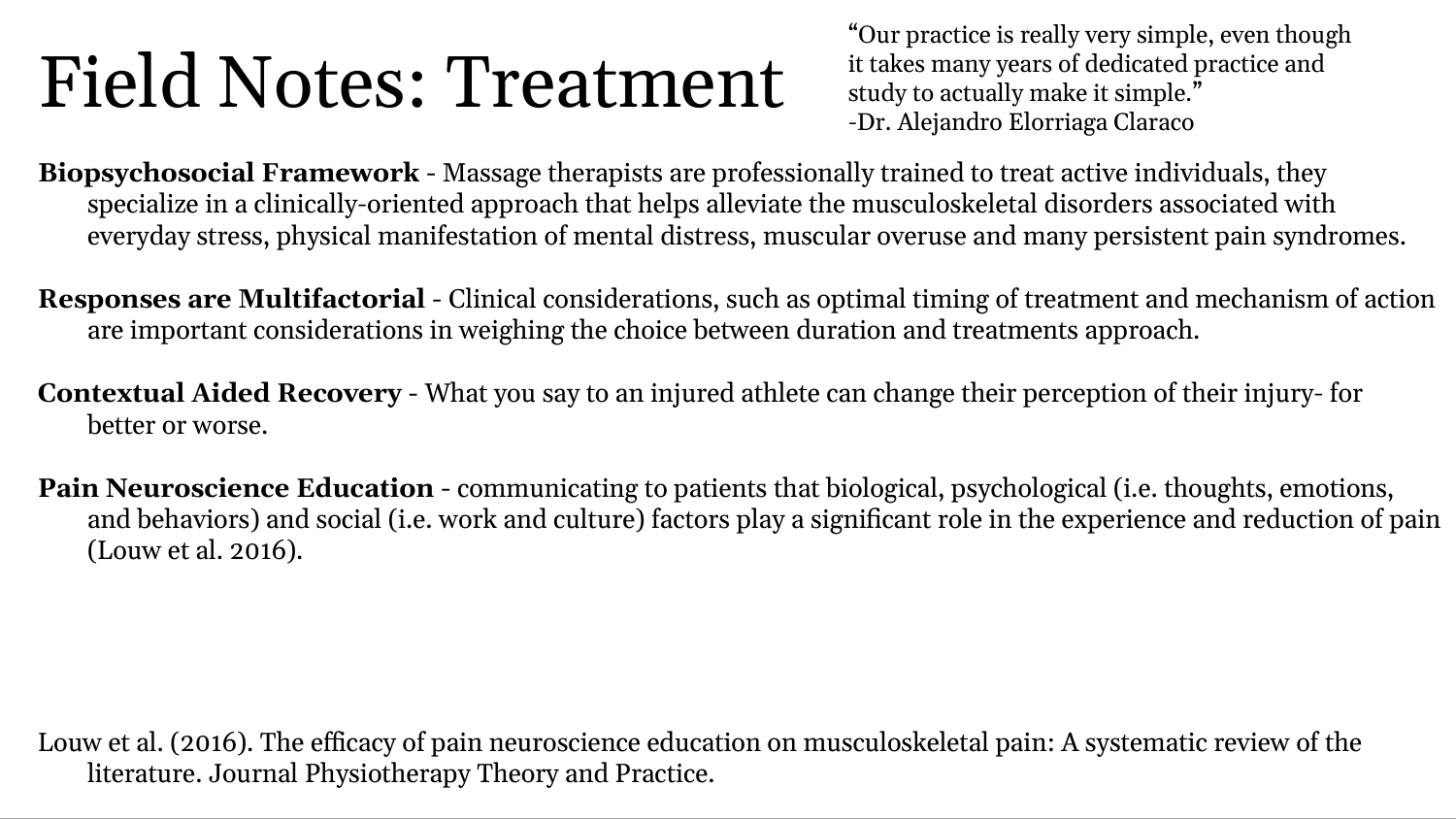

“Our practice is really very simple, even though it takes many years of dedicated practice and study to actually make it simple.”
-Dr. Alejandro Elorriaga Claraco
Field Notes: Treatment
Biopsychosocial Framework - Massage therapists are professionally trained to treat active individuals, they specialize in a clinically-oriented approach that helps alleviate the musculoskeletal disorders associated with everyday stress, physical manifestation of mental distress, muscular overuse and many persistent pain syndromes.

Responses are Multifactorial - Clinical considerations, such as optimal timing of treatment and mechanism of action are important considerations in weighing the choice between duration and treatments approach.

Contextual Aided Recovery - What you say to an injured athlete can change their perception of their injury- for better or worse.

Pain Neuroscience Education - communicating to patients that biological, psychological (i.e. thoughts, emotions, and behaviors) and social (i.e. work and culture) factors play a significant role in the experience and reduction of pain (Louw et al. 2016).

Louw et al. (2016). The efficacy of pain neuroscience education on musculoskeletal pain: A systematic review of the literature. Journal Physiotherapy Theory and Practice.